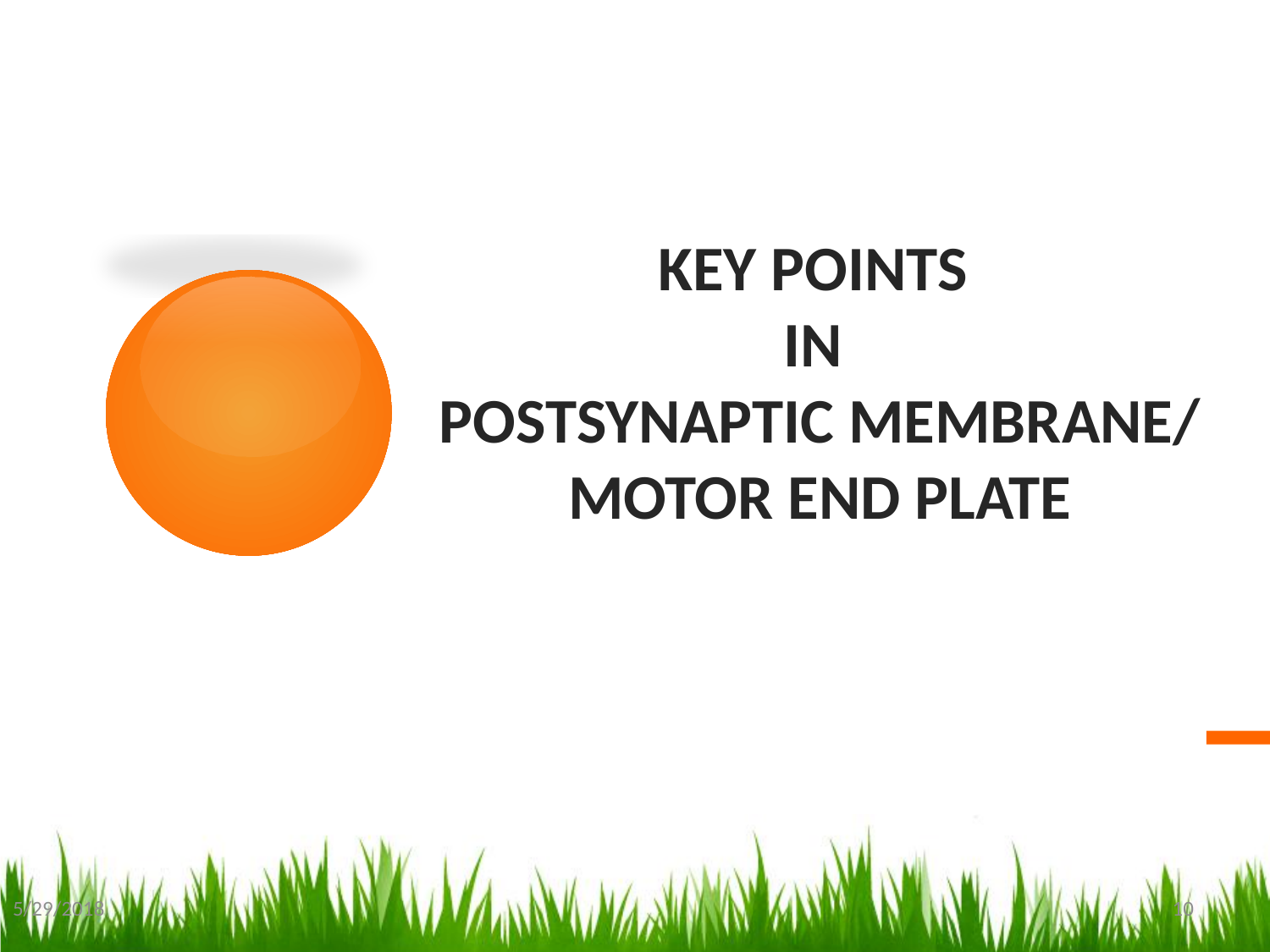

# Key points in postsynaptic membrane/ motor end plate
5/29/2018
10